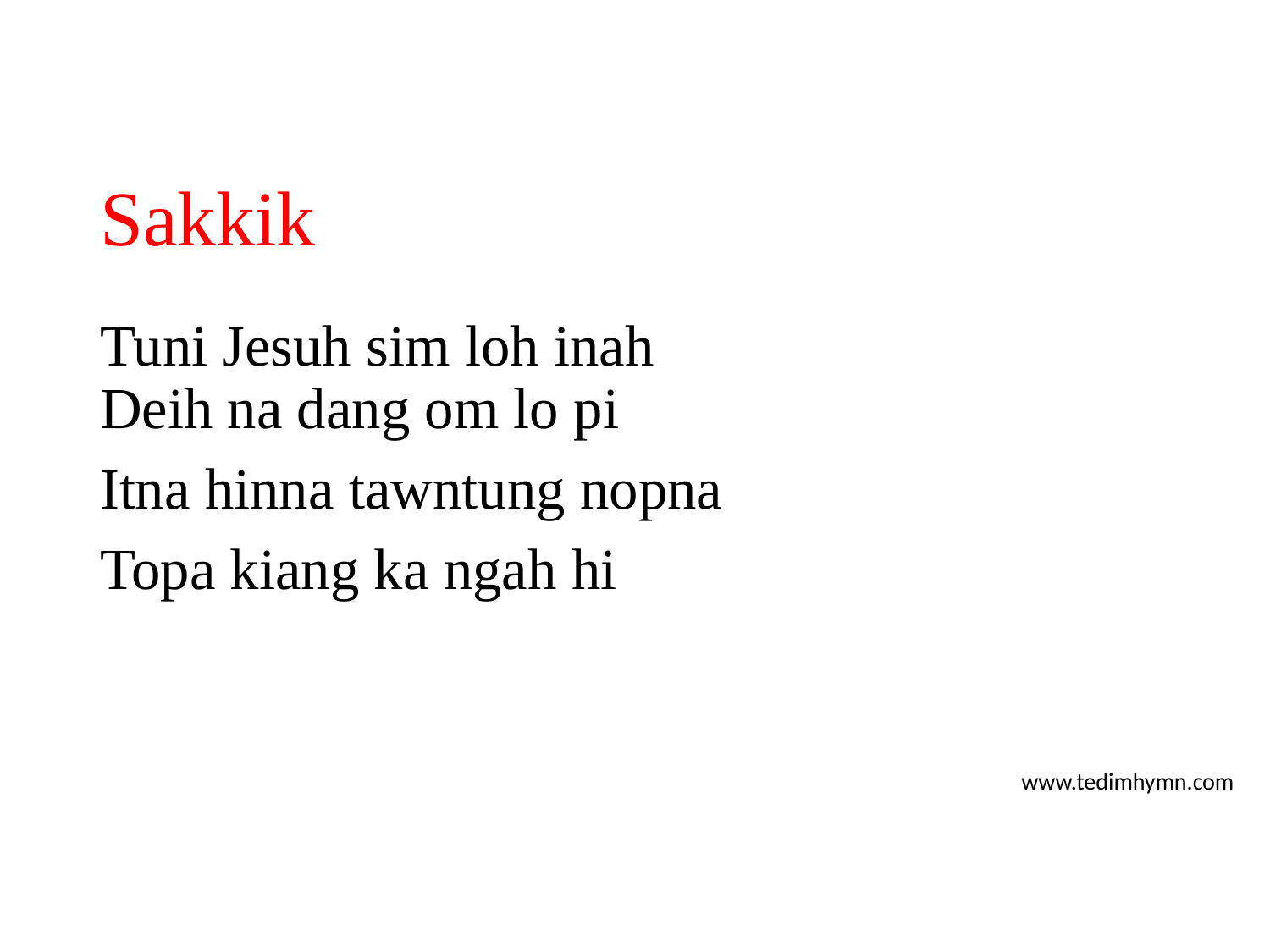

# Sakkik
Tuni Jesuh sim loh inah
Deih na dang om lo pi
Itna hinna tawntung nopna
Topa kiang ka ngah hi
www.tedimhymn.com